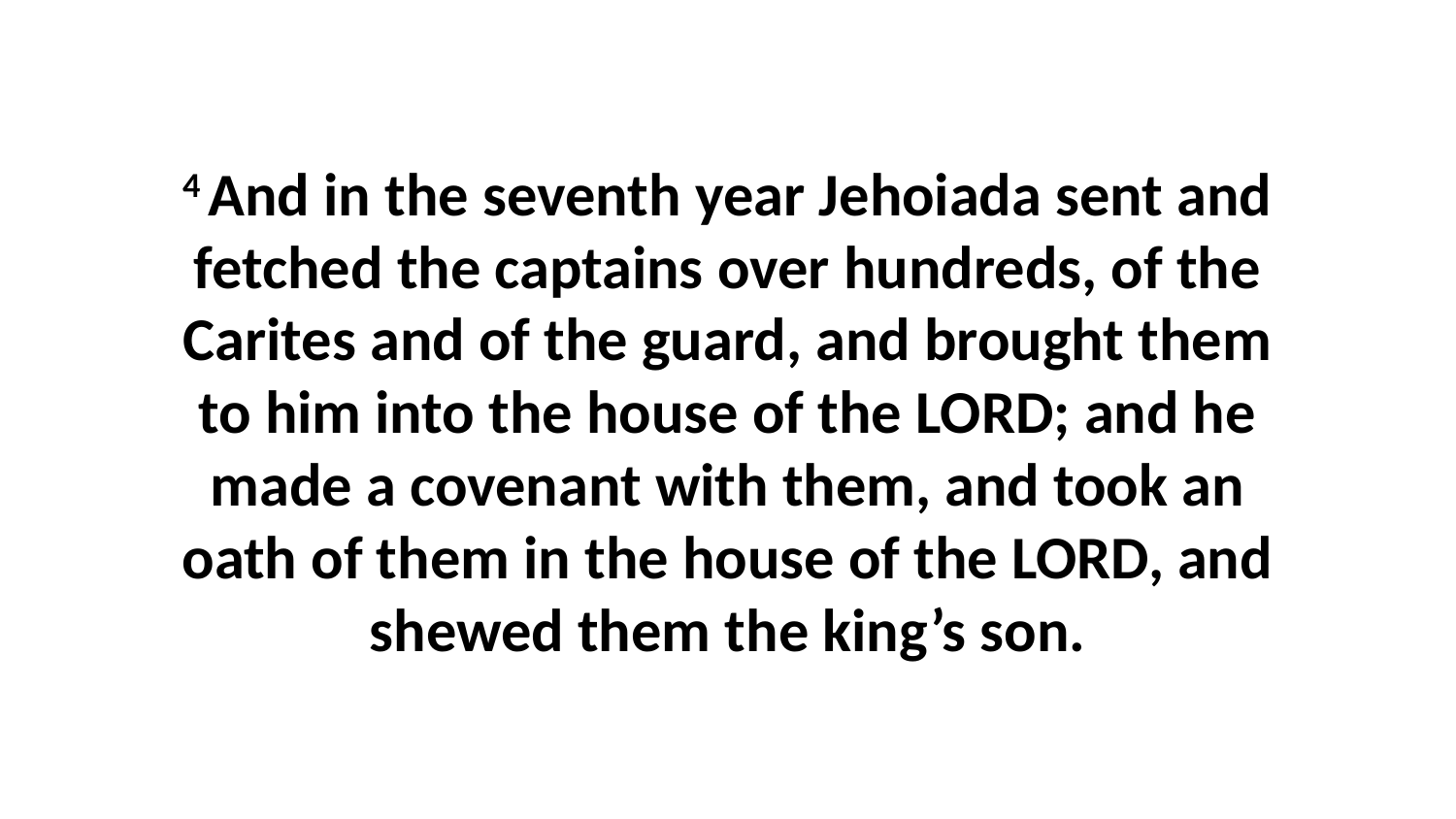

4 And in the seventh year Jehoiada sent and fetched the captains over hundreds, of the Carites and of the guard, and brought them to him into the house of the LORD; and he made a covenant with them, and took an oath of them in the house of the LORD, and shewed them the king’s son.